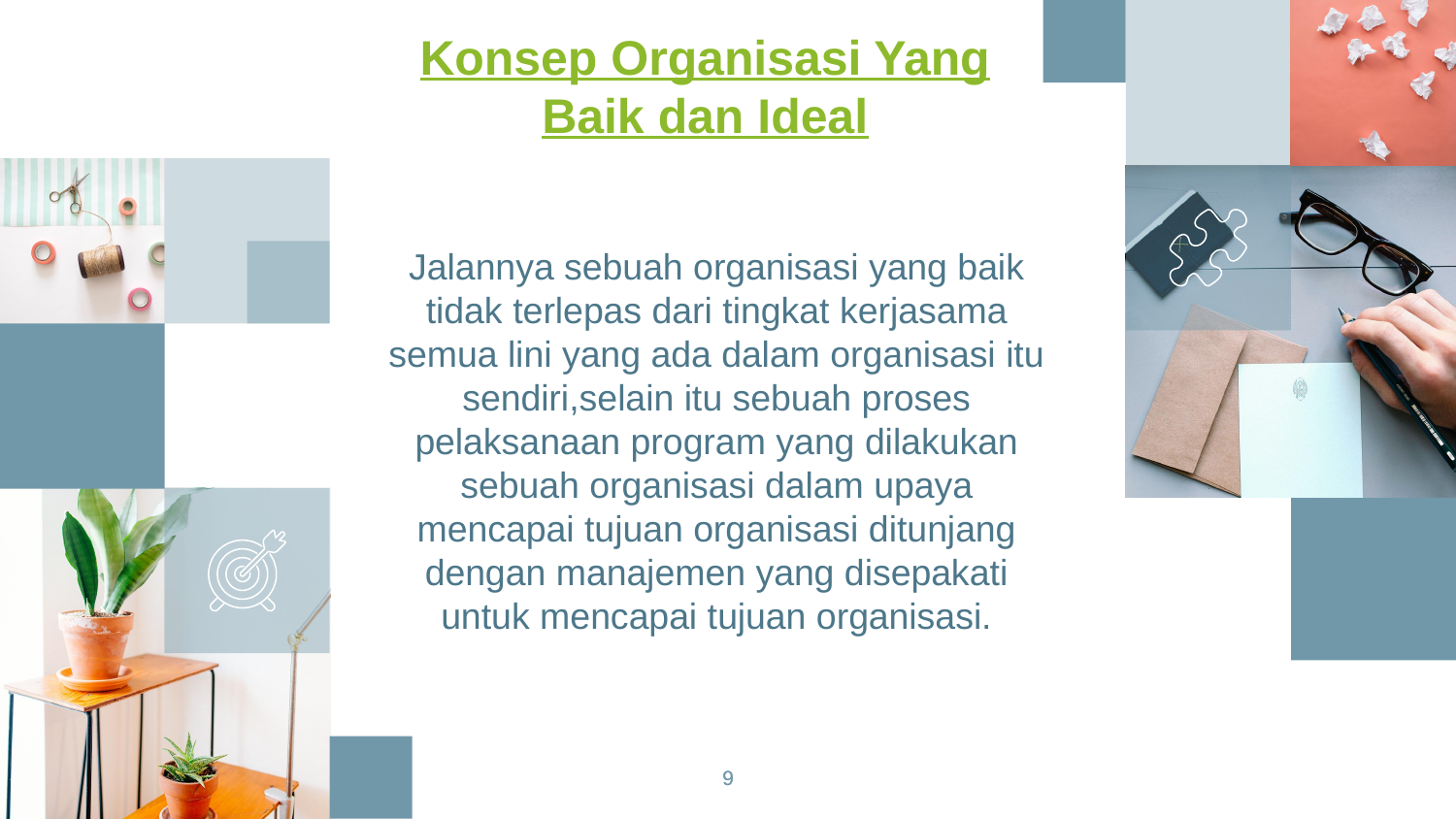

Konsep Organisasi Yang Baik dan Ideal
Jalannya sebuah organisasi yang baik tidak terlepas dari tingkat kerjasama semua lini yang ada dalam organisasi itu sendiri,selain itu sebuah proses pelaksanaan program yang dilakukan sebuah organisasi dalam upaya mencapai tujuan organisasi ditunjang dengan manajemen yang disepakati untuk mencapai tujuan organisasi.
9
9